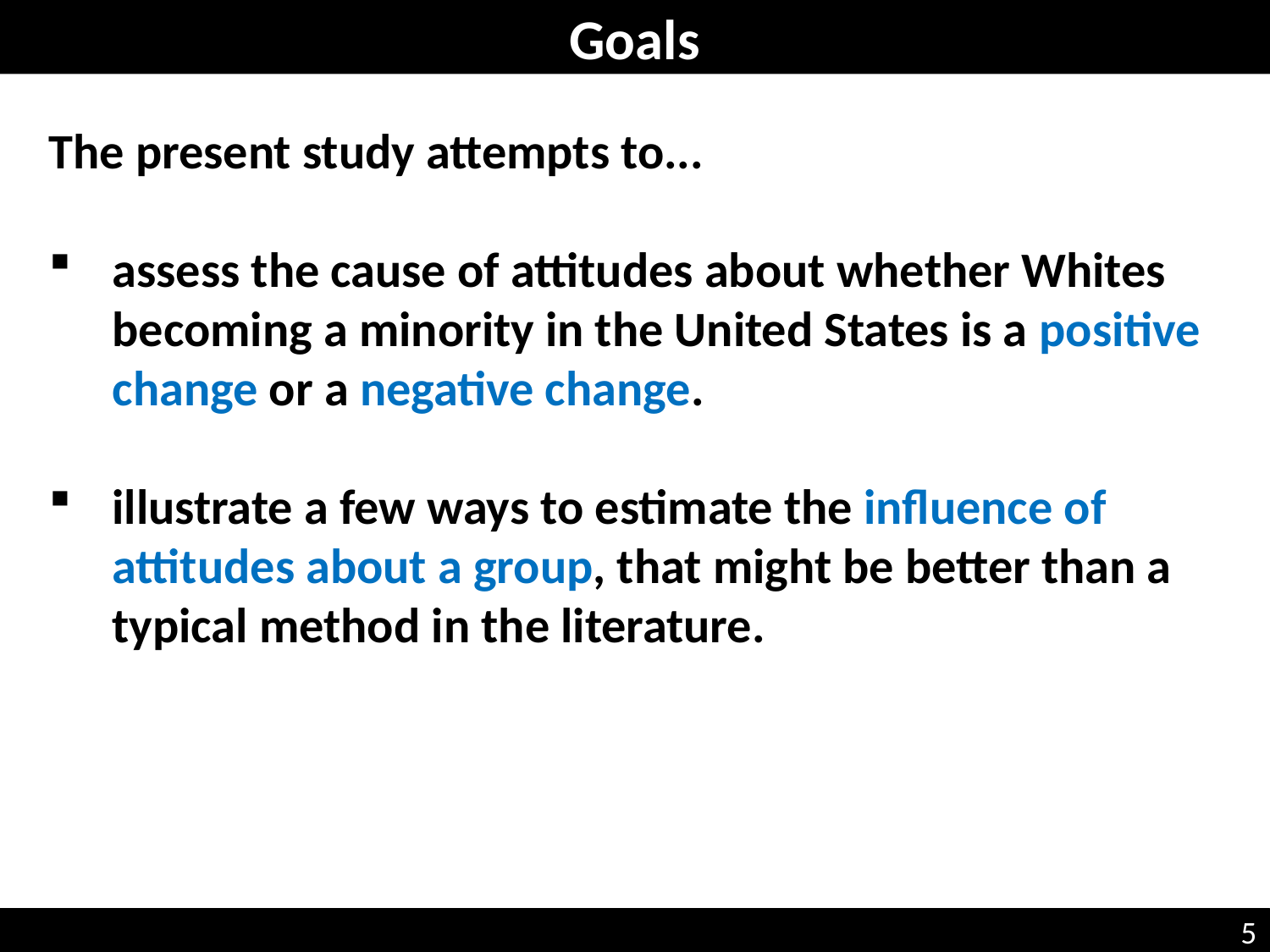

Goals
The present study attempts to...

assess the cause of attitudes about whether Whites becoming a minority in the United States is a positive change or a negative change.

illustrate a few ways to estimate the influence of attitudes about a group, that might be better than a typical method in the literature.
5